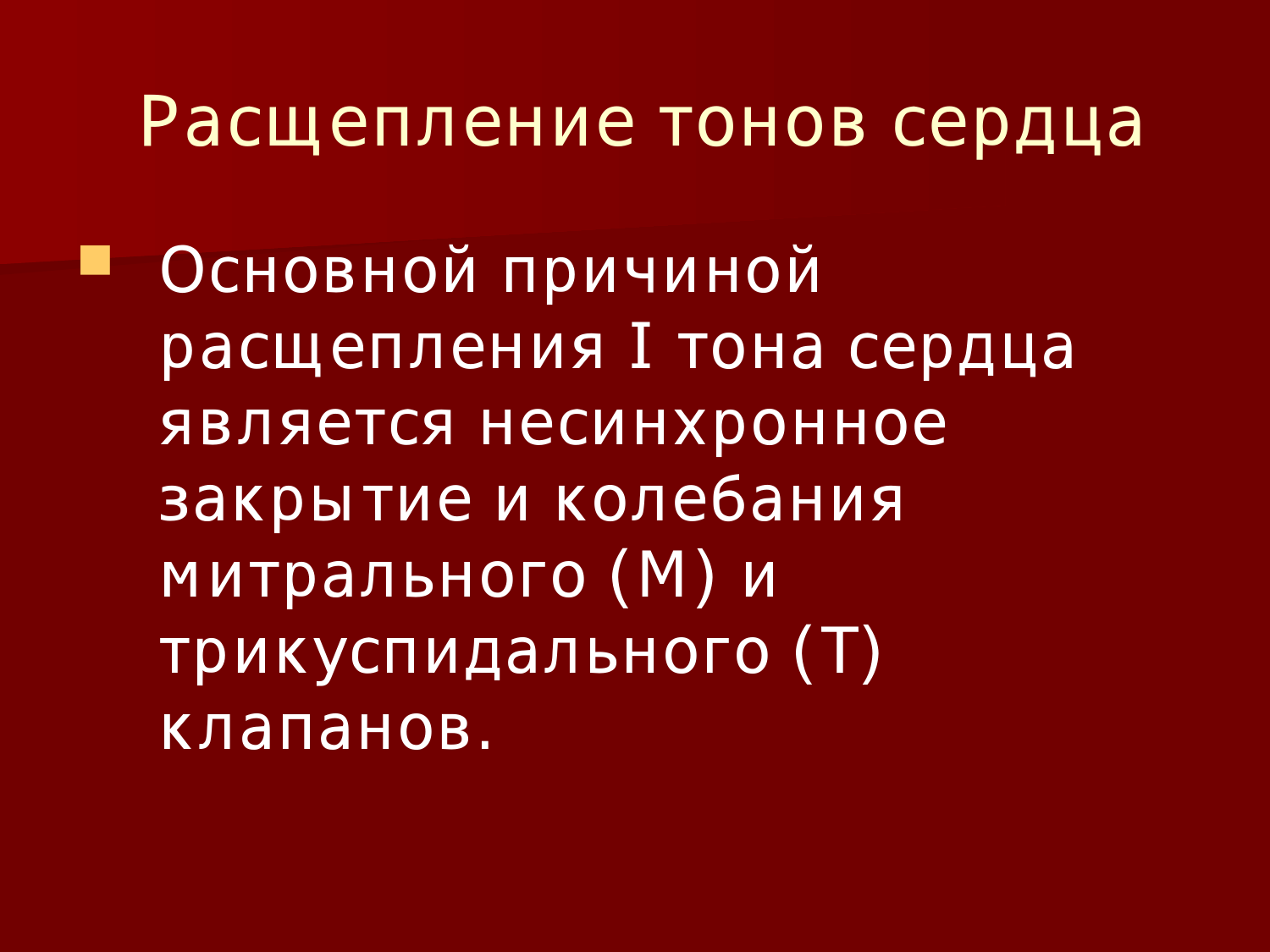

# Расщепление тонов сердца
Основной причиной расщепления I тона сердца является несинхронное закрытие и колебания митрального (М) и трикуспидального (Т) клапанов.